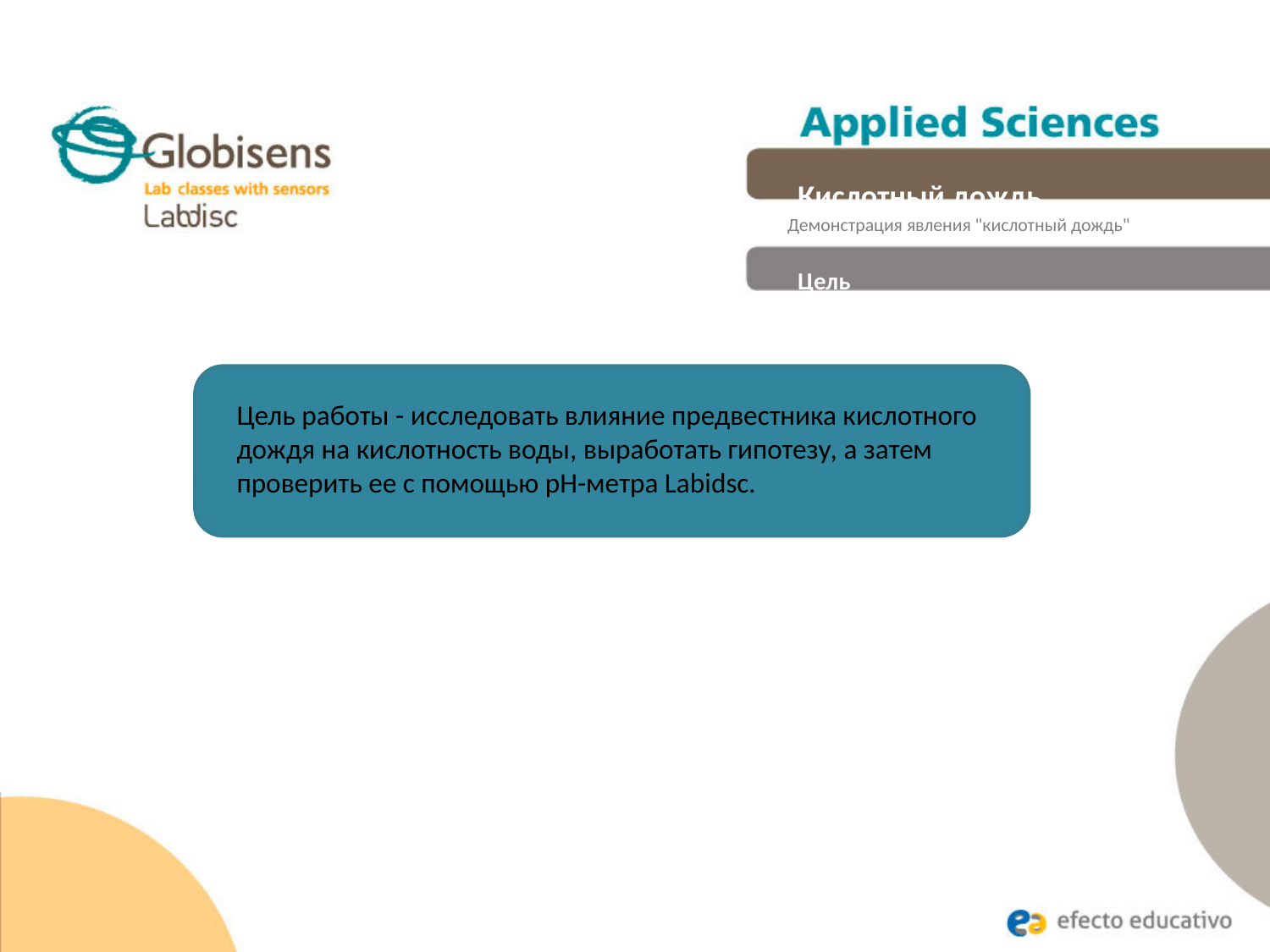

Кислотный дождь
Демонстрация явления "кислотный дождь"
Цель

Цель работы - исследовать влияние предвестника кислотного дождя на кислотность воды, выработать гипотезу, а затем проверить ее с помощью pH-метра Labidsc.